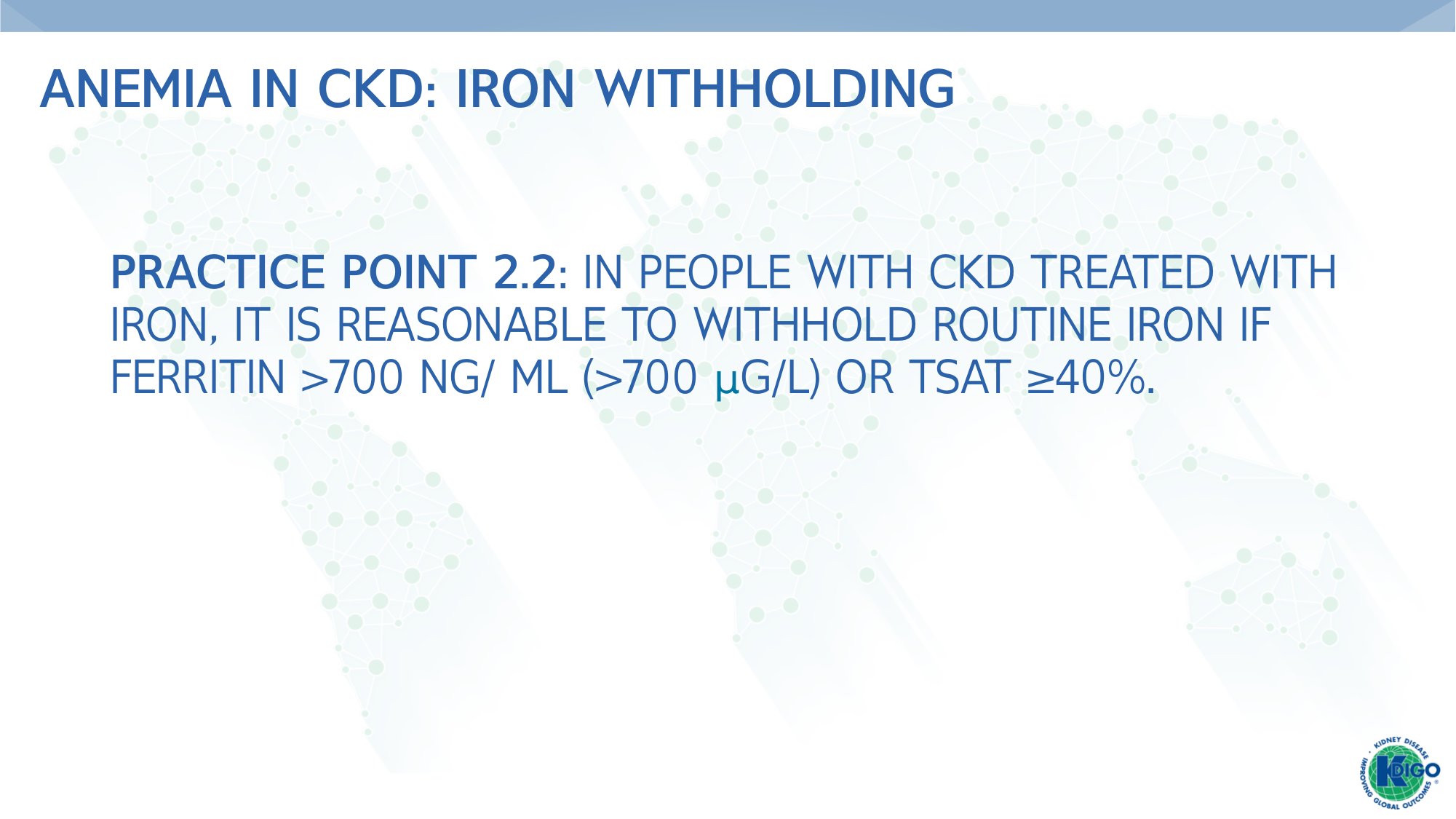

# Anemia in CKD: Iron withholding
Practice Point 2.2: In people with CKD treated with iron, it is reasonable to withhold routine iron if ferritin >700 ng/ ml (>700 µg/l) or TSAT ≥40%.